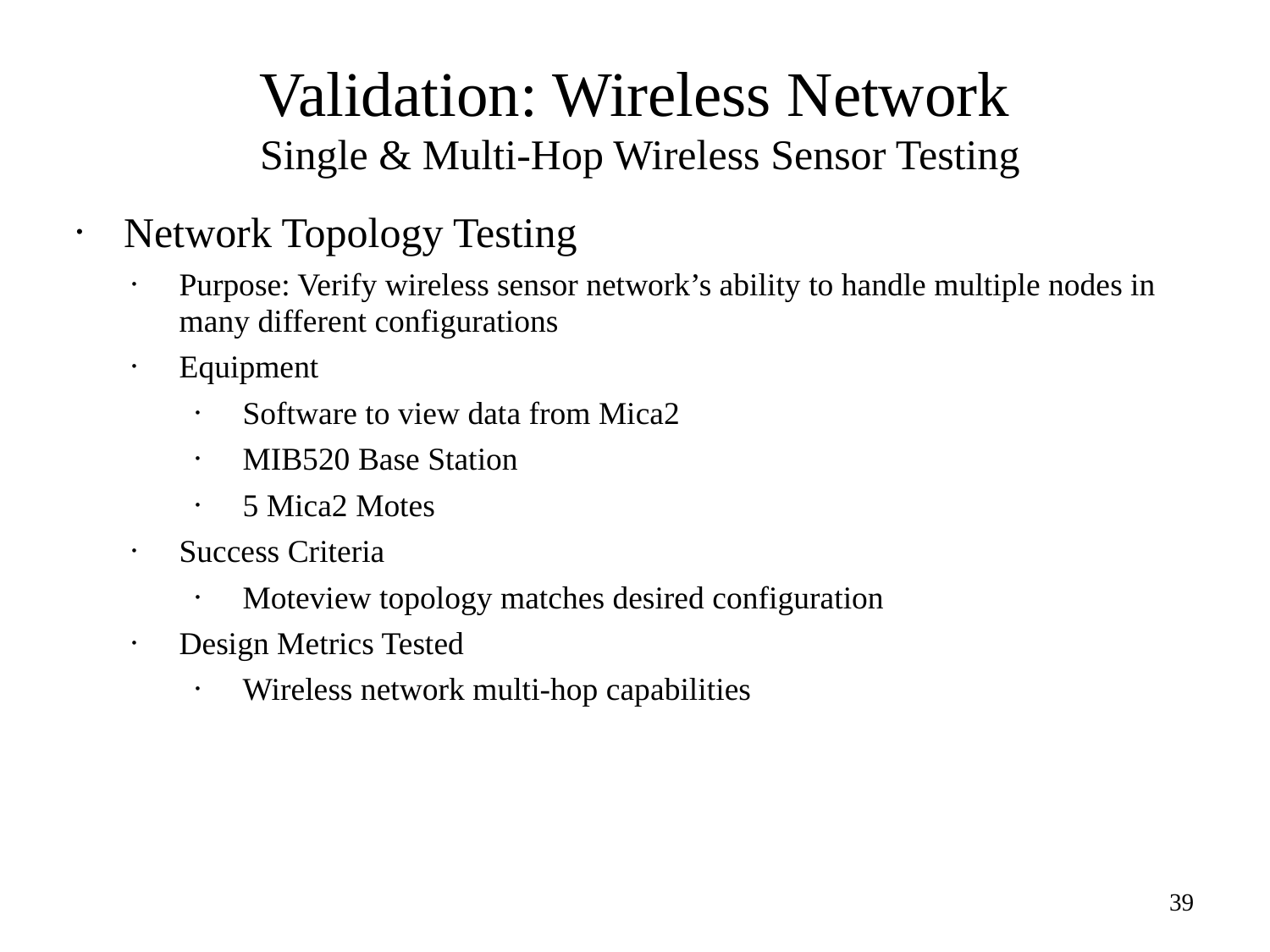

# Validation: Wireless Network Single & Multi-Hop Wireless Sensor Testing

Network Topology Testing
Purpose: Verify wireless sensor network’s ability to handle multiple nodes in many different configurations
Equipment
Software to view data from Mica2
MIB520 Base Station
5 Mica2 Motes
Success Criteria
Moteview topology matches desired configuration
Design Metrics Tested
Wireless network multi-hop capabilities

39